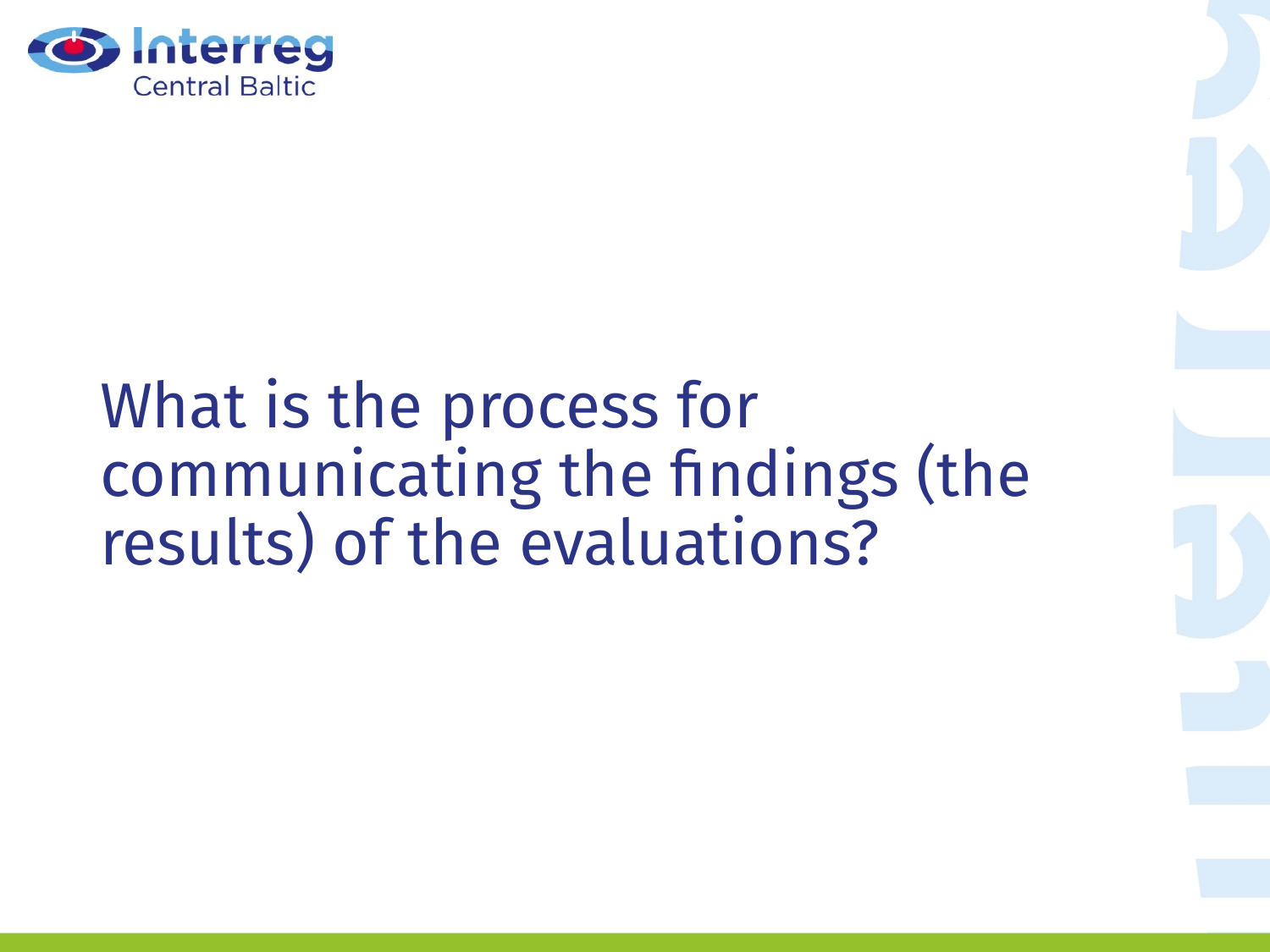

# What is the process for communicating the findings (the results) of the evaluations?